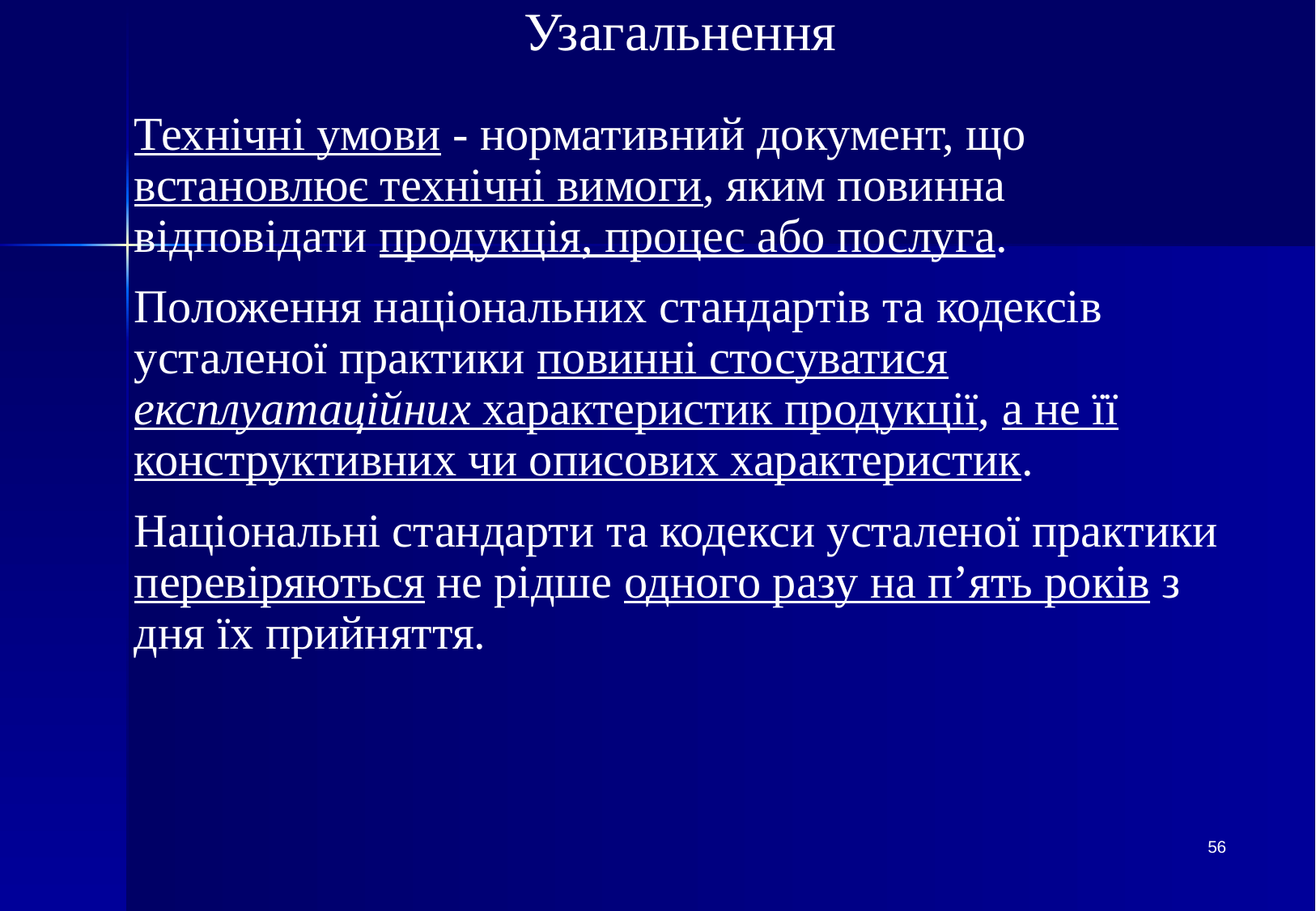

# Узагальнення
Технічні умови - нормативний документ, що встановлює технічні вимоги, яким повинна відповідати продукція, процес або послуга.
Положення національних стандартів та кодексів усталеної практики повинні стосуватися експлуатаційних характеристик продукції, а не її конструктивних чи описових характеристик.
Національні стандарти та кодекси усталеної практики перевіряються не рідше одного разу на п’ять років з дня їх прийняття.
56